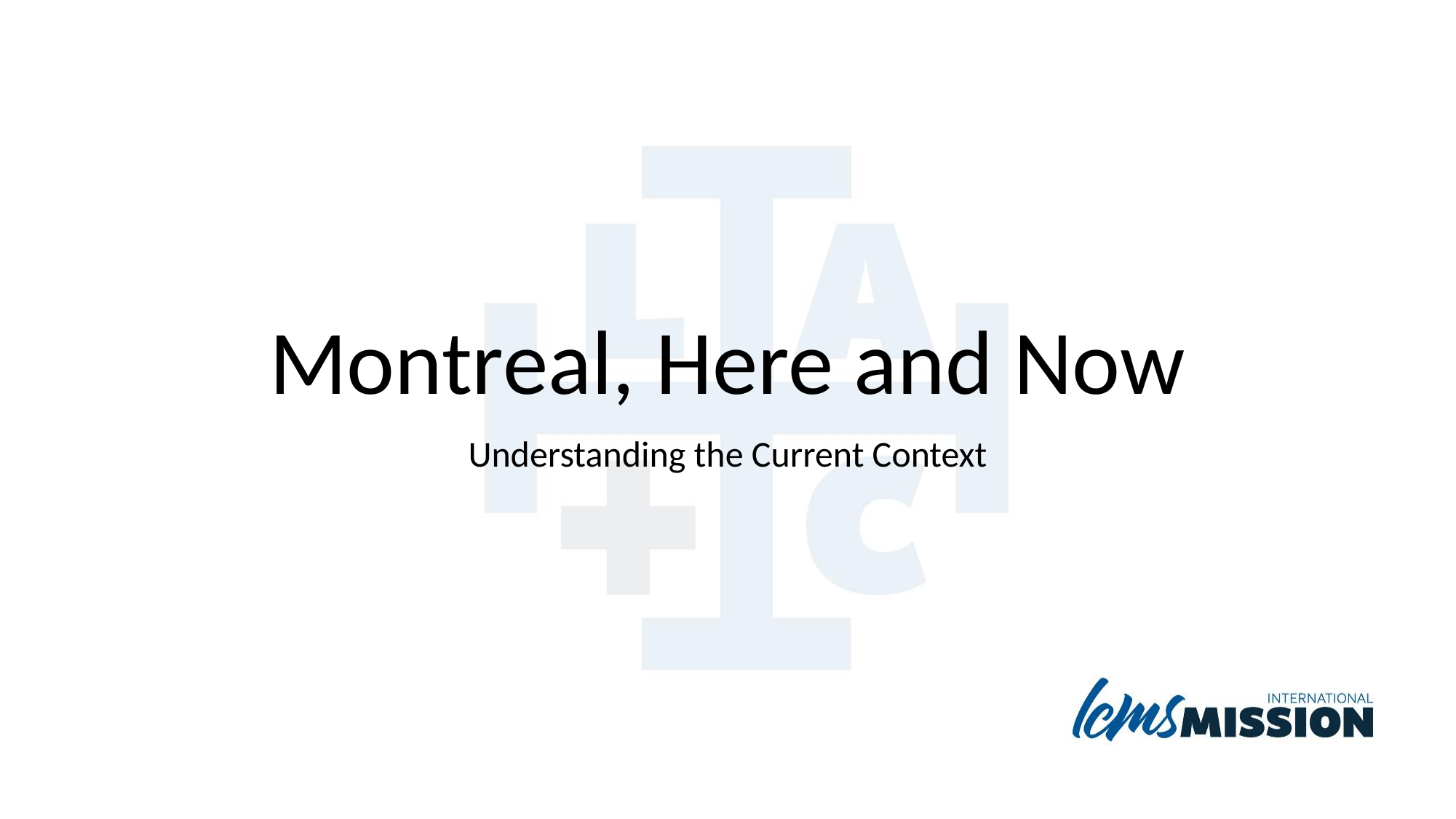

# Montreal, Here and Now
Understanding the Current Context